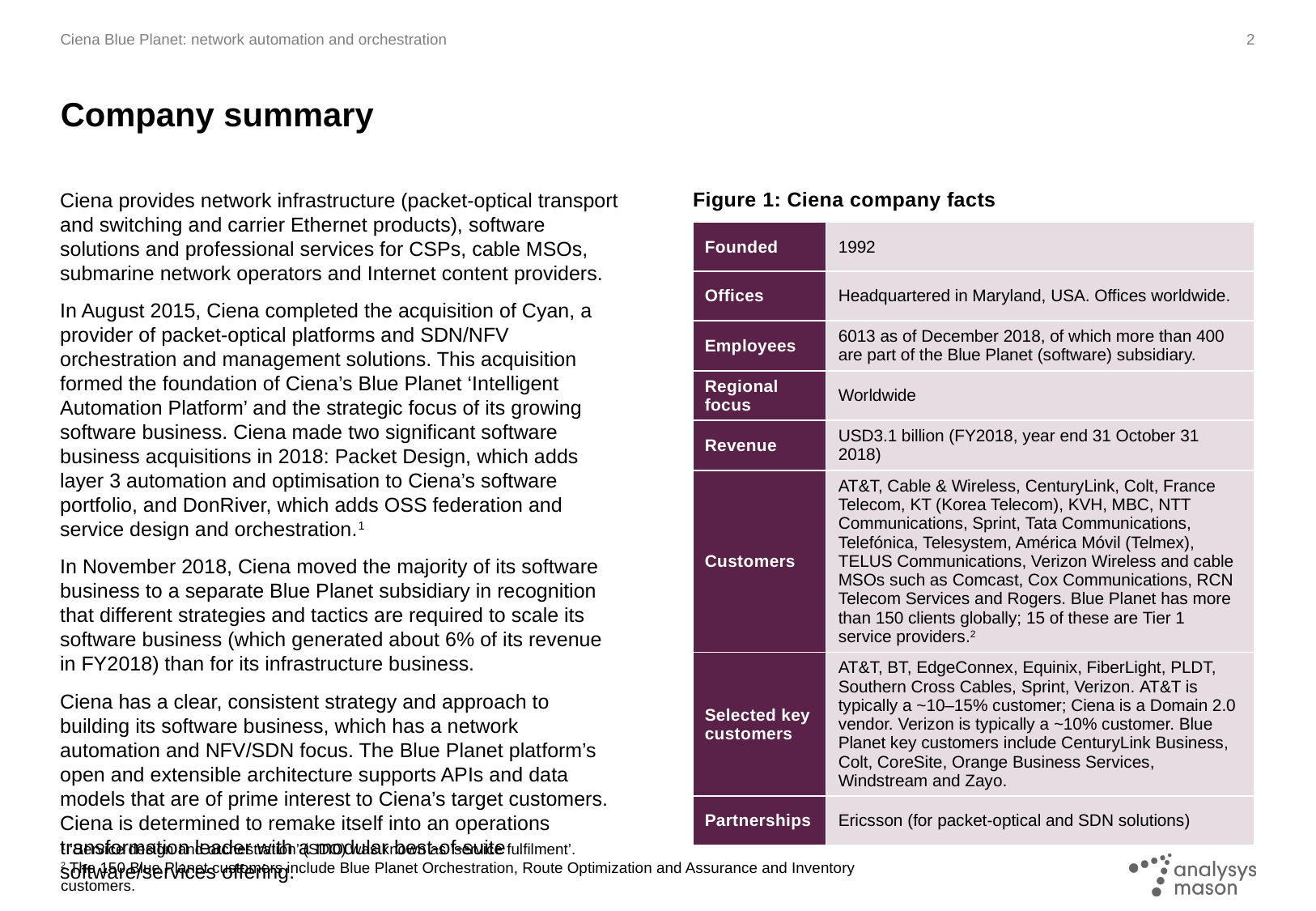

2
# Company summary
Figure 1: Ciena company facts
Ciena provides network infrastructure (packet-optical transport and switching and carrier Ethernet products), software solutions and professional services for CSPs, cable MSOs, submarine network operators and Internet content providers.
In August 2015, Ciena completed the acquisition of Cyan, a provider of packet-optical platforms and SDN/NFV orchestration and management solutions. This acquisition formed the foundation of Ciena’s Blue Planet ‘Intelligent Automation Platform’ and the strategic focus of its growing software business. Ciena made two significant software business acquisitions in 2018: Packet Design, which adds layer 3 automation and optimisation to Ciena’s software portfolio, and DonRiver, which adds OSS federation and service design and orchestration.1
In November 2018, Ciena moved the majority of its software business to a separate Blue Planet subsidiary in recognition that different strategies and tactics are required to scale its software business (which generated about 6% of its revenue in FY2018) than for its infrastructure business.
Ciena has a clear, consistent strategy and approach to building its software business, which has a network automation and NFV/SDN focus. The Blue Planet platform’s open and extensible architecture supports APIs and data models that are of prime interest to Ciena’s target customers. Ciena is determined to remake itself into an operations transformation leader with a modular best-of-suite software/services offering.
| Founded | 1992 |
| --- | --- |
| Offices | Headquartered in Maryland, USA. Offices worldwide. |
| Employees | 6013 as of December 2018, of which more than 400 are part of the Blue Planet (software) subsidiary. |
| Regional focus | Worldwide |
| Revenue | USD3.1 billion (FY2018, year end 31 October 31 2018) |
| Customers | AT&T, Cable & Wireless, CenturyLink, Colt, France Telecom, KT (Korea Telecom), KVH, MBC, NTT Communications, Sprint, Tata Communications, Telefónica, Telesystem, América Móvil (Telmex), TELUS Communications, Verizon Wireless and cable MSOs such as Comcast, Cox Communications, RCN Telecom Services and Rogers. Blue Planet has more than 150 clients globally; 15 of these are Tier 1 service providers.2 |
| Selected key customers | AT&T, BT, EdgeConnex, Equinix, FiberLight, PLDT, Southern Cross Cables, Sprint, Verizon. AT&T is typically a ~10–15% customer; Ciena is a Domain 2.0 vendor. Verizon is typically a ~10% customer. Blue Planet key customers include CenturyLink Business, Colt, CoreSite, Orange Business Services, Windstream and Zayo. |
| Partnerships | Ericsson (for packet-optical and SDN solutions) |
1 ‘Service design and orchestration’ (SDO) was known as ‘service fulfilment’.
2 The 150 Blue Planet customers include Blue Planet Orchestration, Route Optimization and Assurance and Inventory customers.